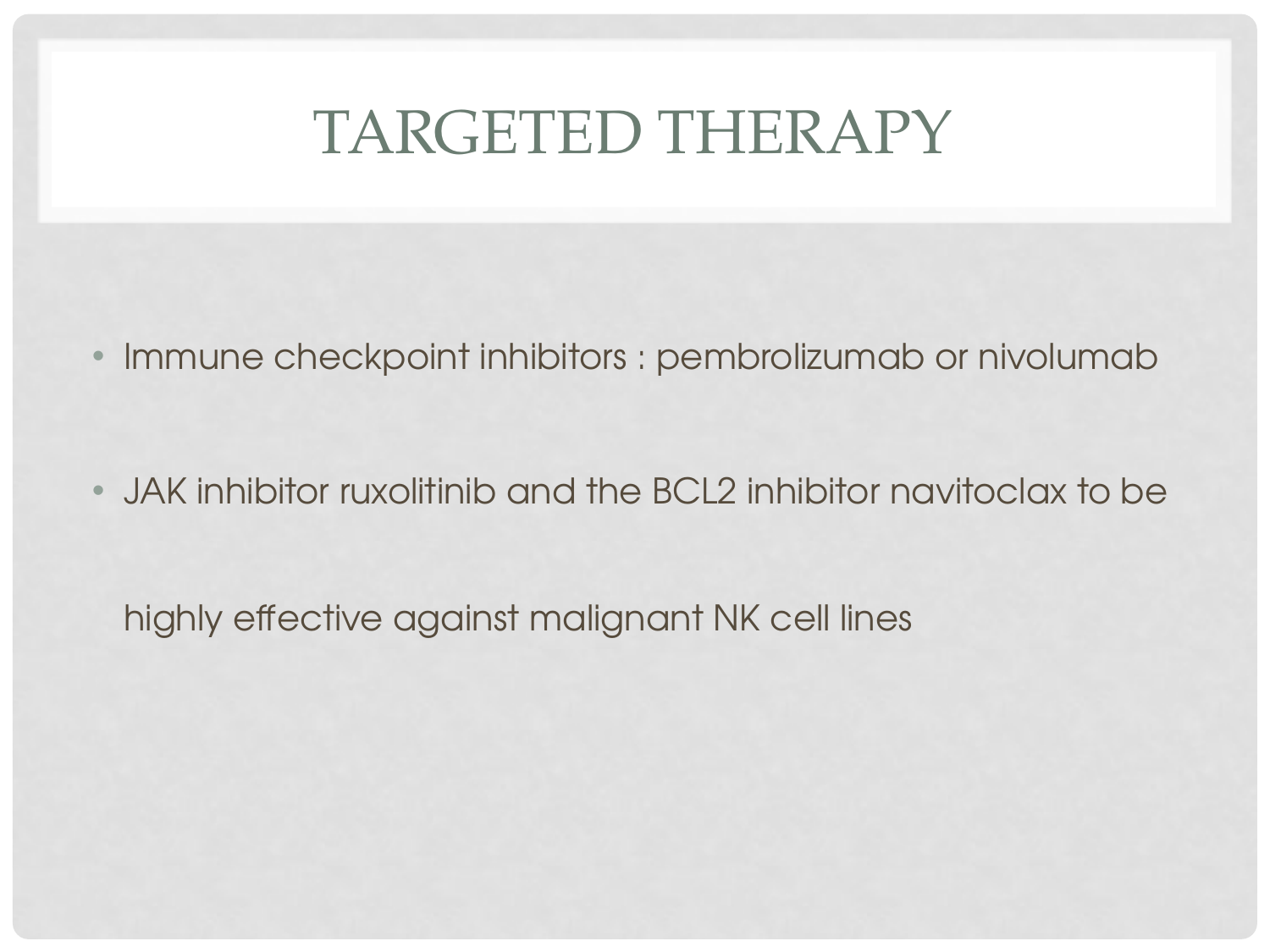

# targeted therapy
Immune checkpoint inhibitors : pembrolizumab or nivolumab
JAK inhibitor ruxolitinib and the BCL2 inhibitor navitoclax to be highly effective against malignant NK cell lines